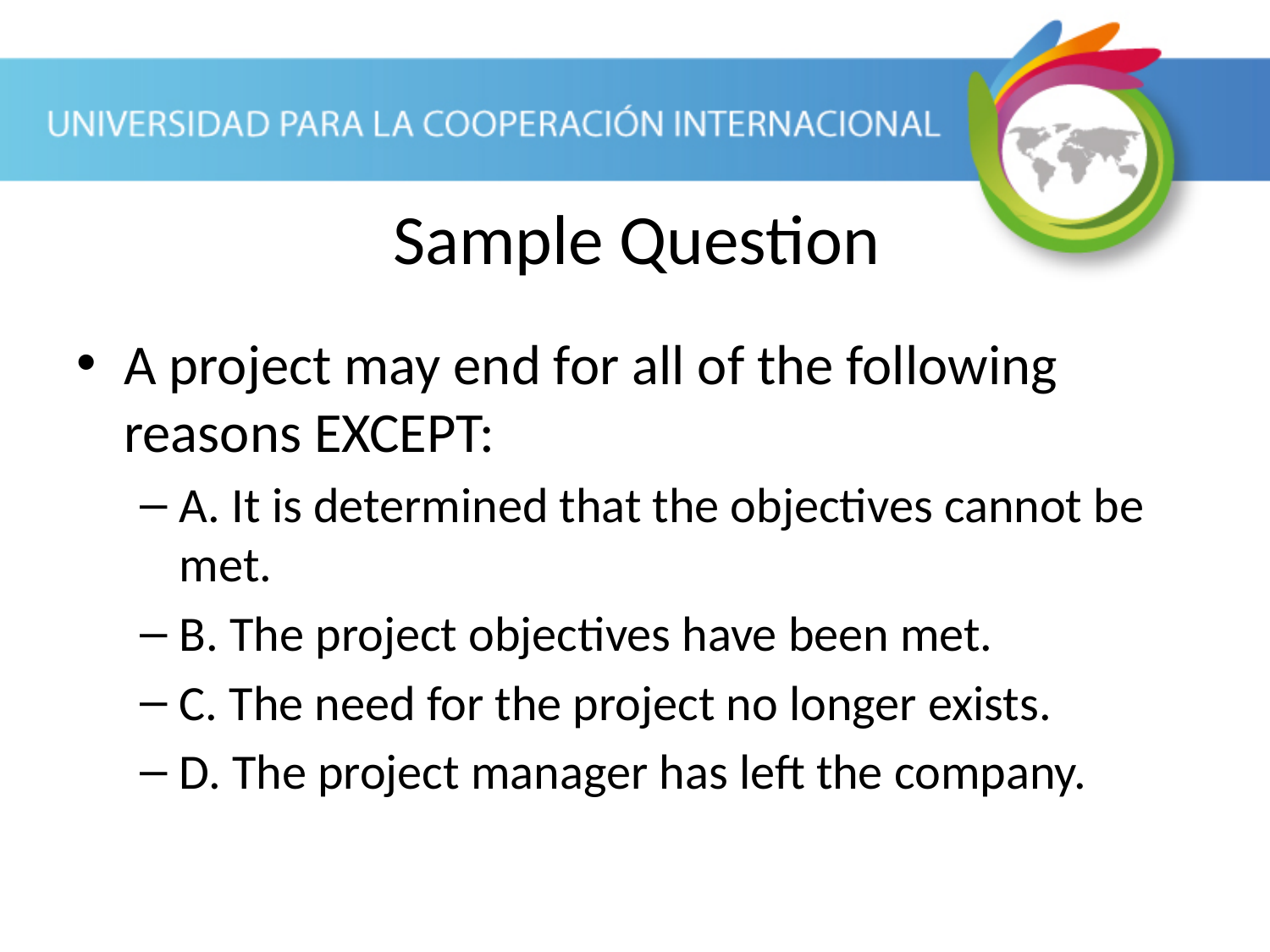

Sample Question
A project may end for all of the following reasons EXCEPT:
A. It is determined that the objectives cannot be met.
B. The project objectives have been met.
C. The need for the project no longer exists.
D. The project manager has left the company.